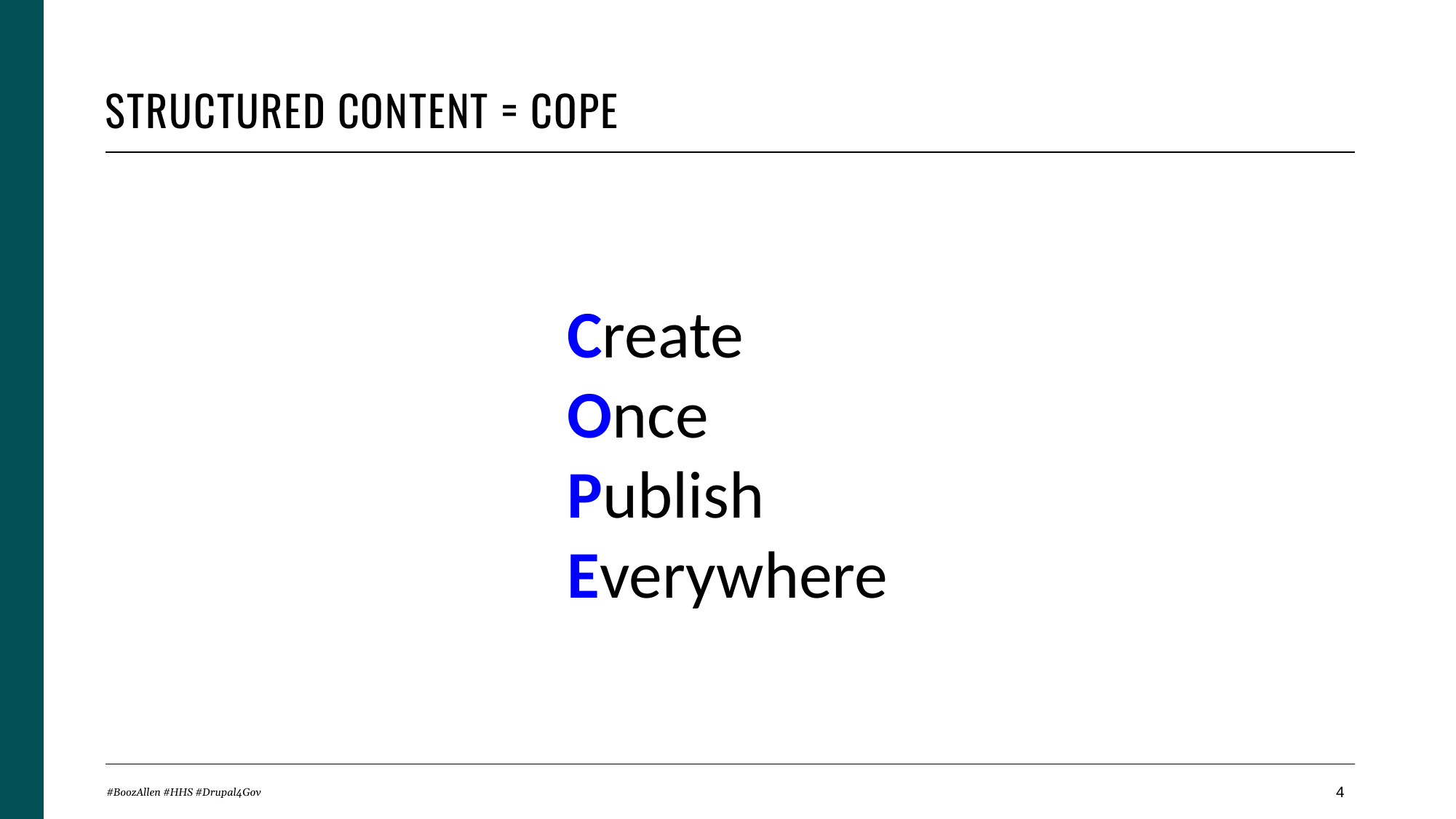

# STRUCTURED CONTENT = COPE

Create
Once
Publish
Everywhere
#BoozAllen #HHS #Drupal4Gov
4